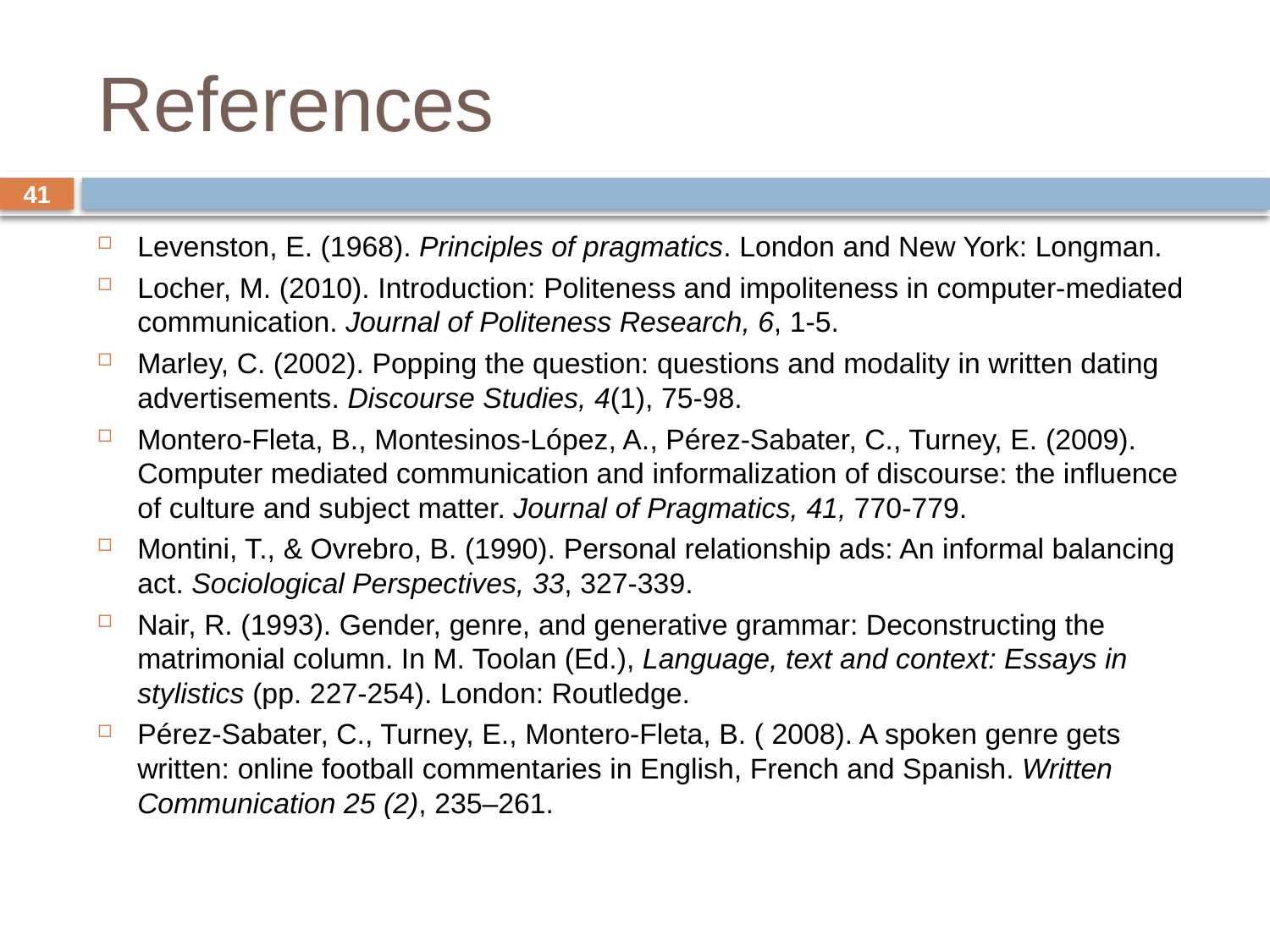

# References
41
Levenston, E. (1968). Principles of pragmatics. London and New York: Longman.
Locher, M. (2010). Introduction: Politeness and impoliteness in computer-mediated communication. Journal of Politeness Research, 6, 1-5.
Marley, C. (2002). Popping the question: questions and modality in written dating advertisements. Discourse Studies, 4(1), 75-98.
Montero-Fleta, B., Montesinos-López, A., Pérez-Sabater, C., Turney, E. (2009). Computer mediated communication and informalization of discourse: the influence of culture and subject matter. Journal of Pragmatics, 41, 770-779.
Montini, T., & Ovrebro, B. (1990). Personal relationship ads: An informal balancing act. Sociological Perspectives, 33, 327-339.
Nair, R. (1993). Gender, genre, and generative grammar: Deconstructing the matrimonial column. In M. Toolan (Ed.), Language, text and context: Essays in stylistics (pp. 227-254). London: Routledge.
Pérez-Sabater, C., Turney, E., Montero-Fleta, B. ( 2008). A spoken genre gets written: online football commentaries in English, French and Spanish. Written Communication 25 (2), 235–261.